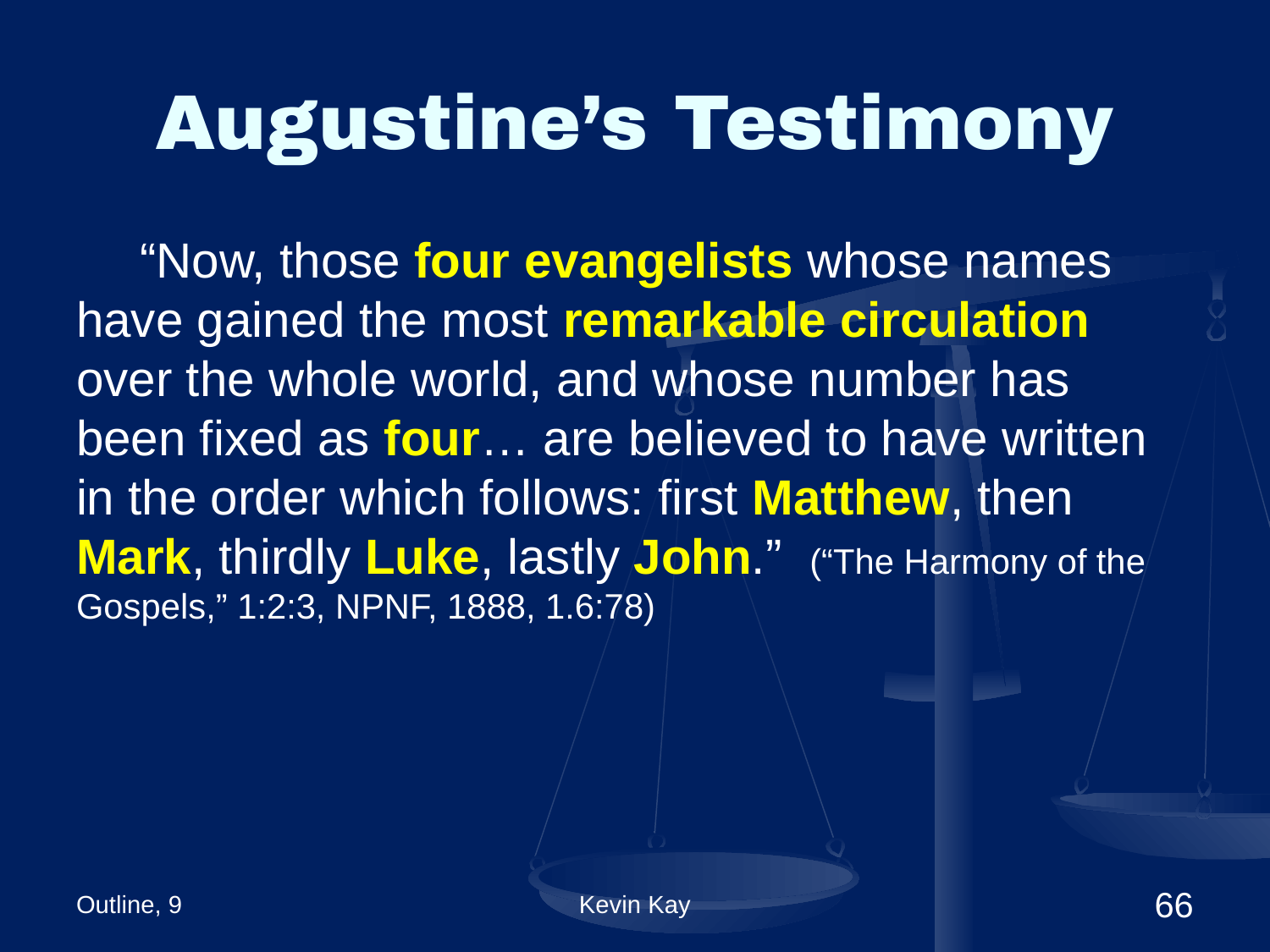

# Augustine’s Testimony
“Now, those four evangelists whose names have gained the most remarkable circulation over the whole world, and whose number has been fixed as four… are believed to have written in the order which follows: first Matthew, then Mark, thirdly Luke, lastly John.”  (“The Harmony of the Gospels,” 1:2:3, NPNF, 1888, 1.6:78)
Outline, 9
Kevin Kay
66